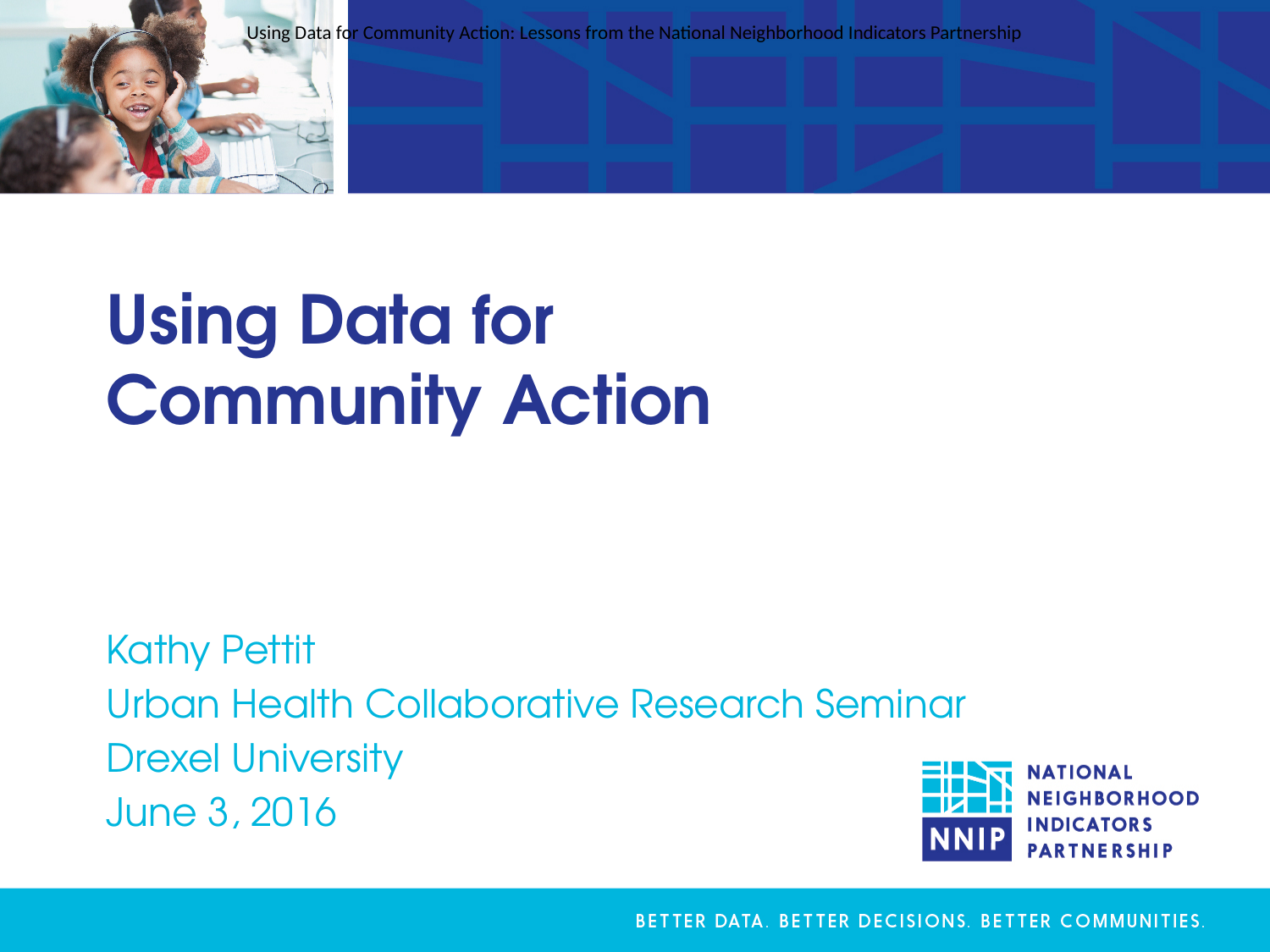

Using Data for Community Action: Lessons from the National Neighborhood Indicators Partnership
# Using Data for Community Action
Kathy Pettit
Urban Health Collaborative Research Seminar
Drexel University
June 3, 2016